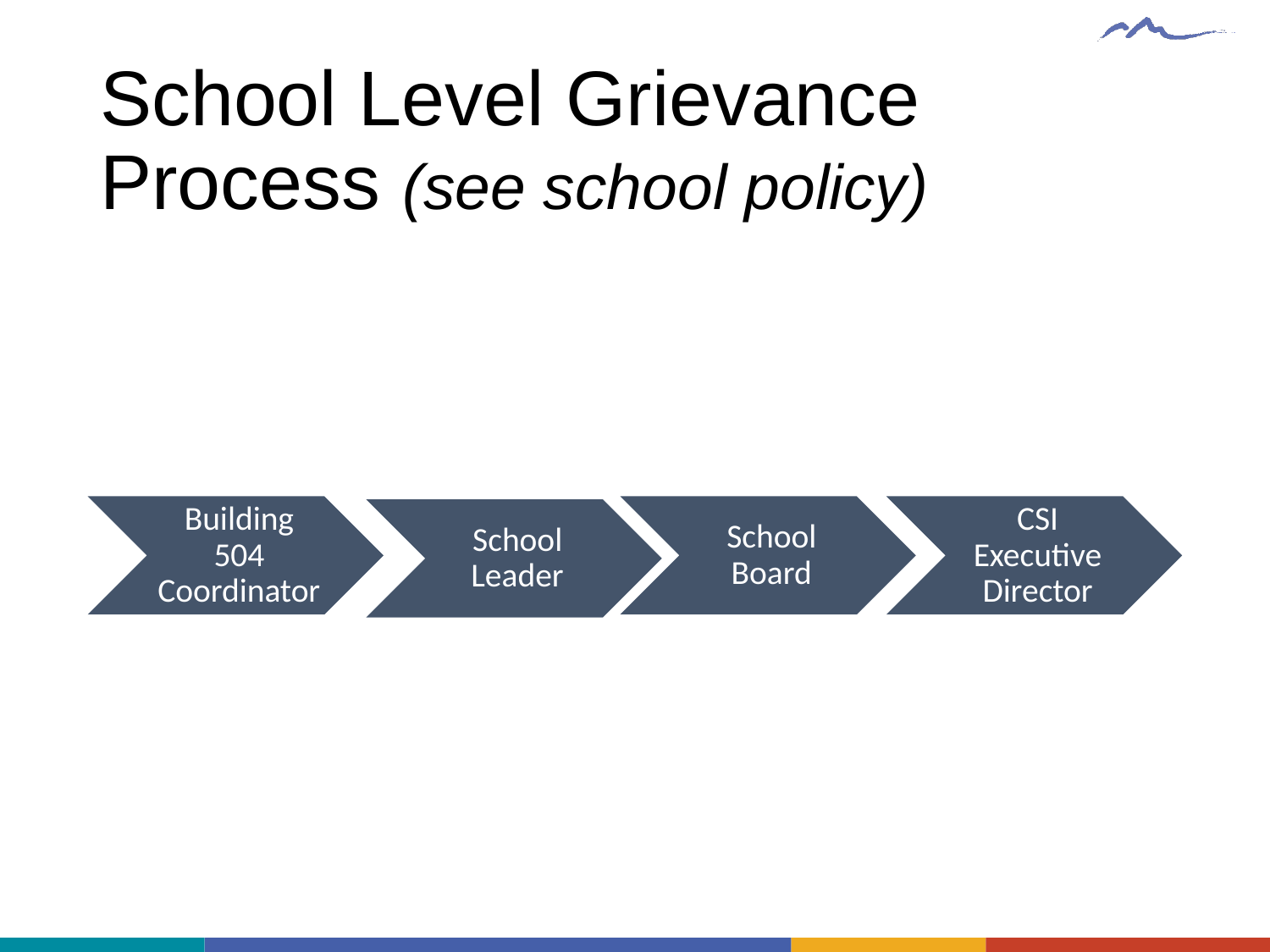

# School Level Grievance Process (see school policy)
Building 504 Coordinator
School Leader
School Board
CSI Executive Director